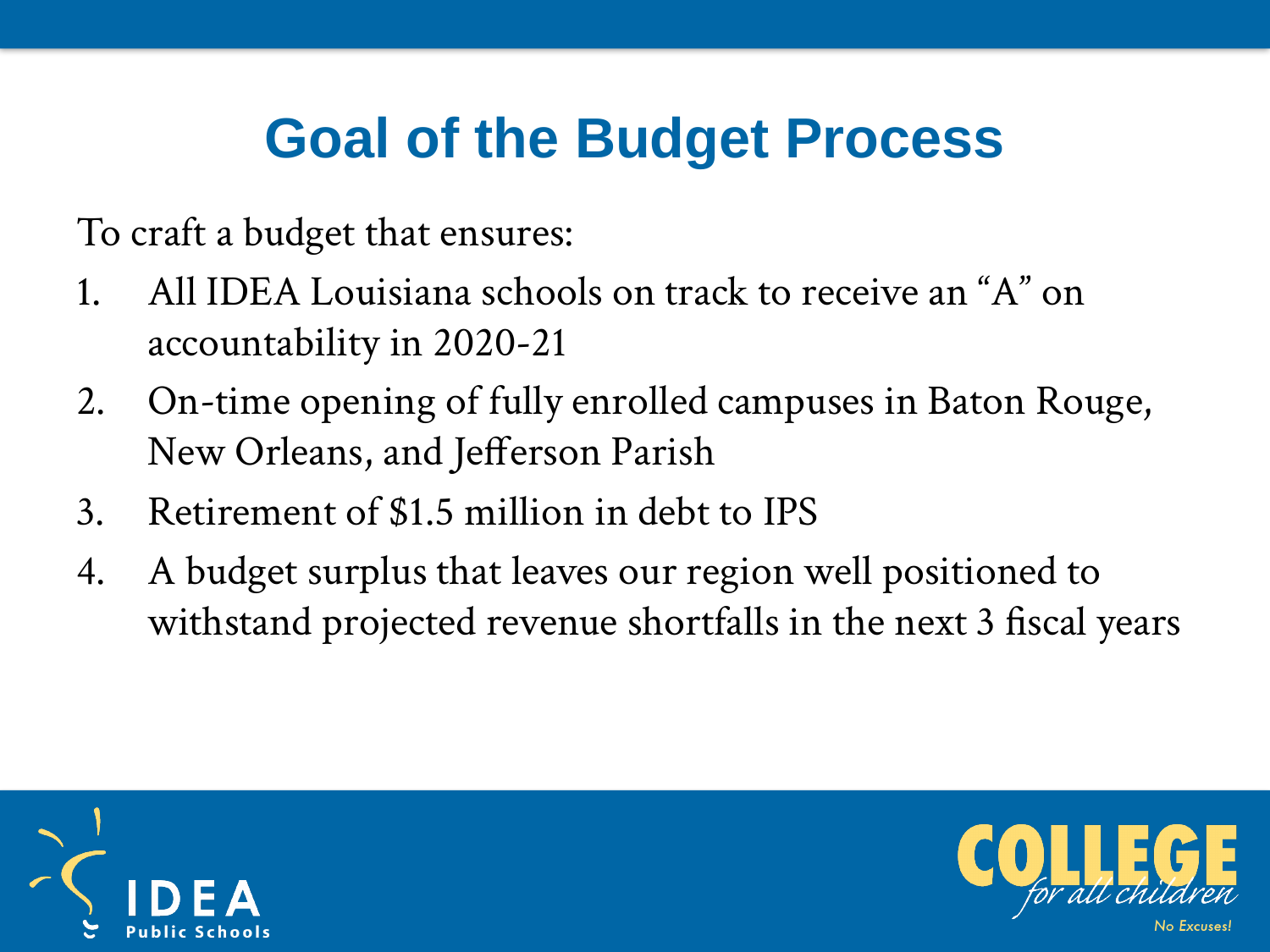

# Goal of the Budget Process
To craft a budget that ensures:
All IDEA Louisiana schools on track to receive an “A” on accountability in 2020-21
On-time opening of fully enrolled campuses in Baton Rouge, New Orleans, and Jefferson Parish
Retirement of $1.5 million in debt to IPS
A budget surplus that leaves our region well positioned to withstand projected revenue shortfalls in the next 3 fiscal years